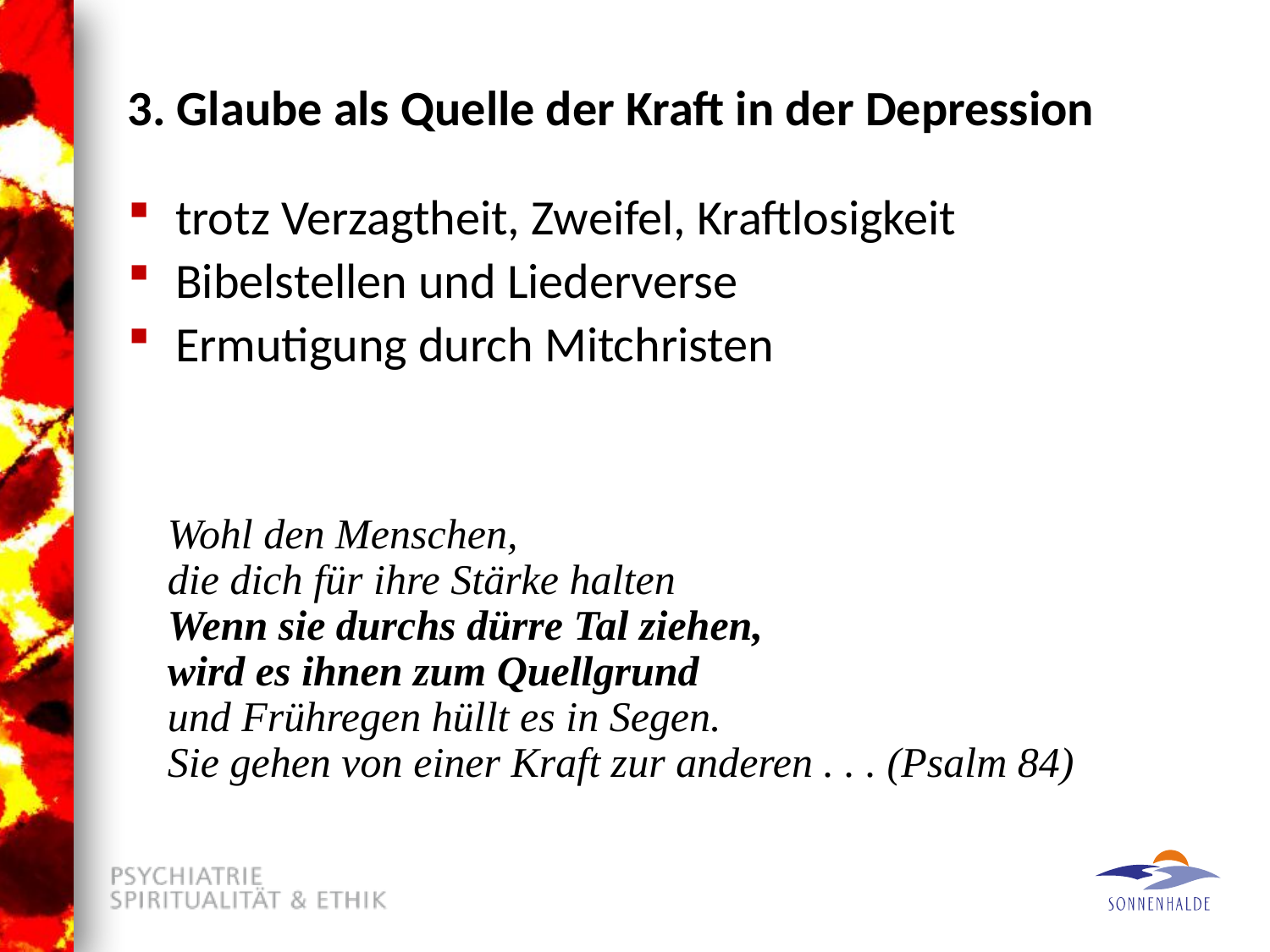

# 3. Glaube als Quelle der Kraft in der Depression
trotz Verzagtheit, Zweifel, Kraftlosigkeit
Bibelstellen und Liederverse
Ermutigung durch Mitchristen

Wohl den Menschen,
die dich für ihre Stärke halten
Wenn sie durchs dürre Tal ziehen,
wird es ihnen zum Quellgrund
und Frühregen hüllt es in Segen.
Sie gehen von einer Kraft zur anderen . . . (Psalm 84)